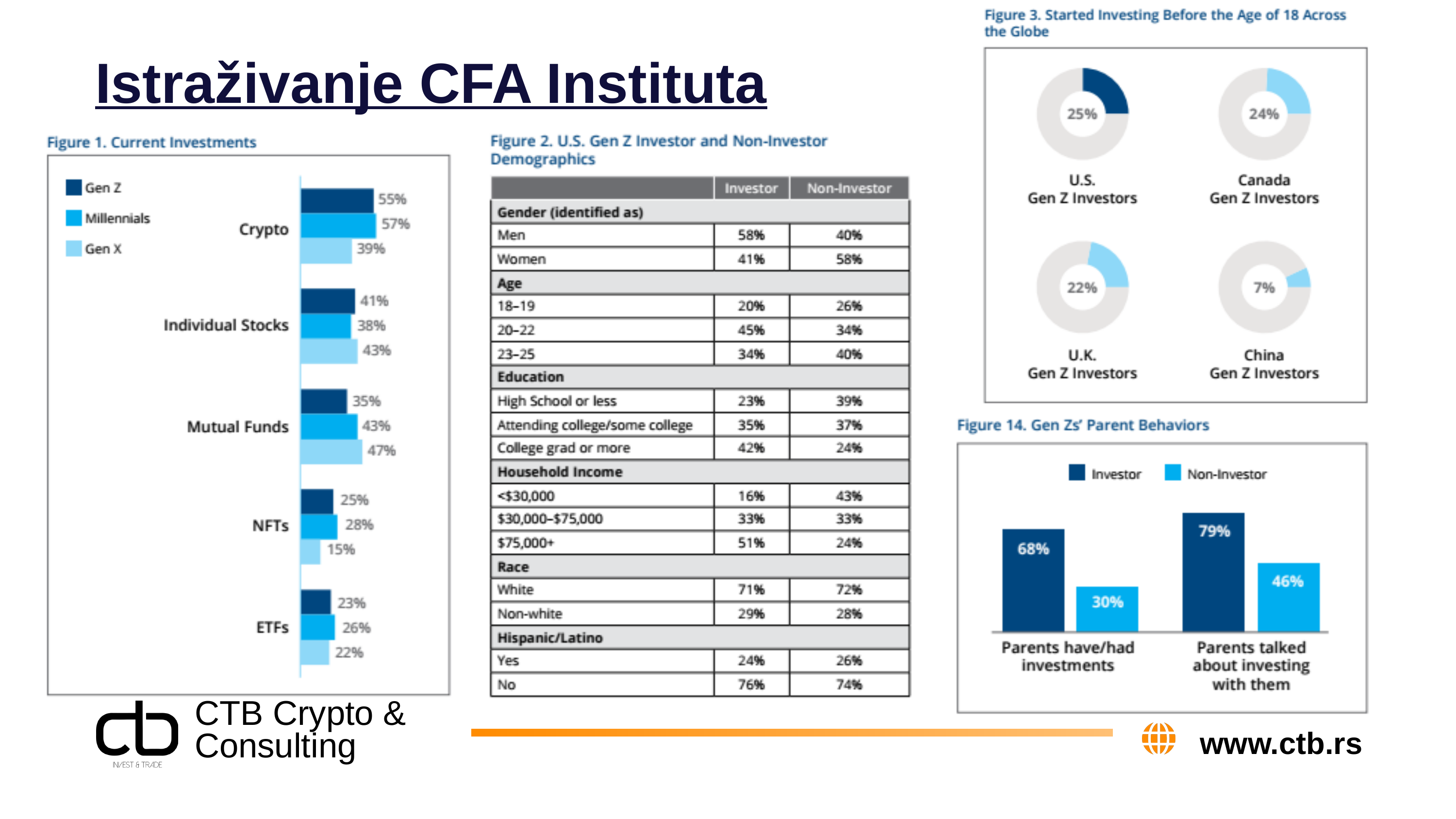

Istraživanje CFA Instituta

CTB Crypto & Consulting

www.ctb.rs